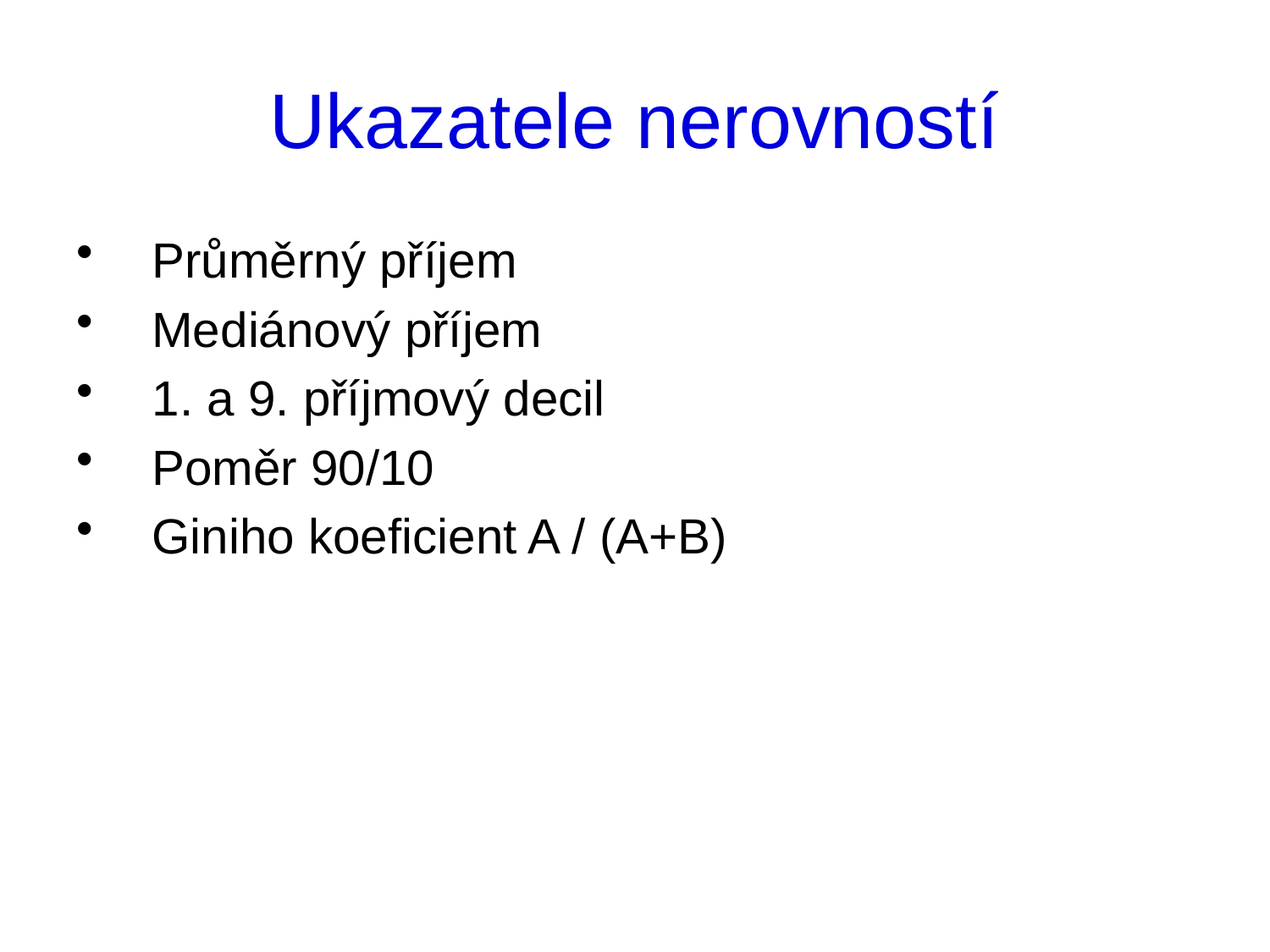

# Ukazatele nerovností
Průměrný příjem
Mediánový příjem
1. a 9. příjmový decil
Poměr 90/10
Giniho koeficient A / (A+B)